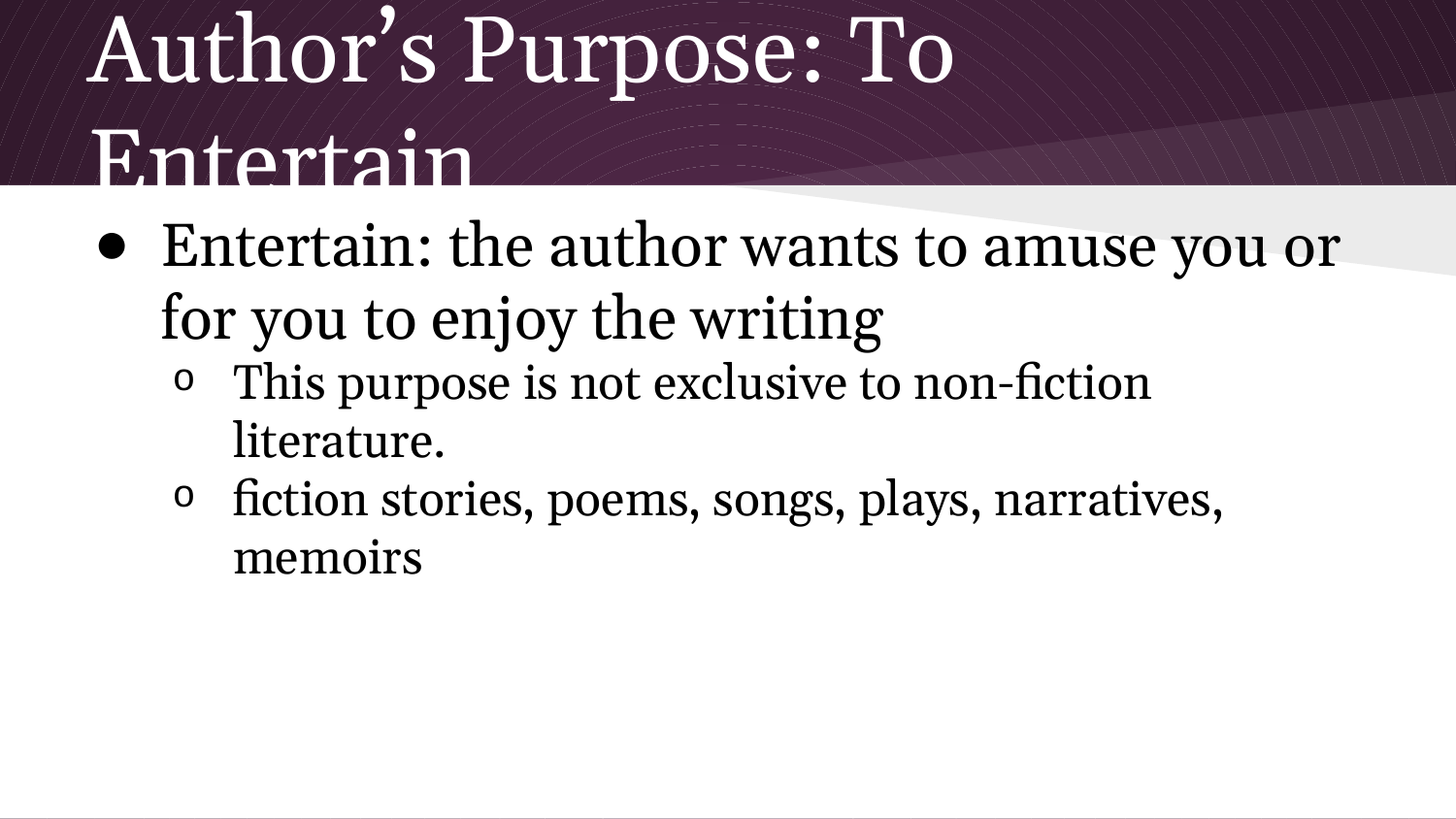

# Author’s Purpose: To Entertain
Entertain: the author wants to amuse you or for you to enjoy the writing
This purpose is not exclusive to non-fiction literature.
fiction stories, poems, songs, plays, narratives, memoirs